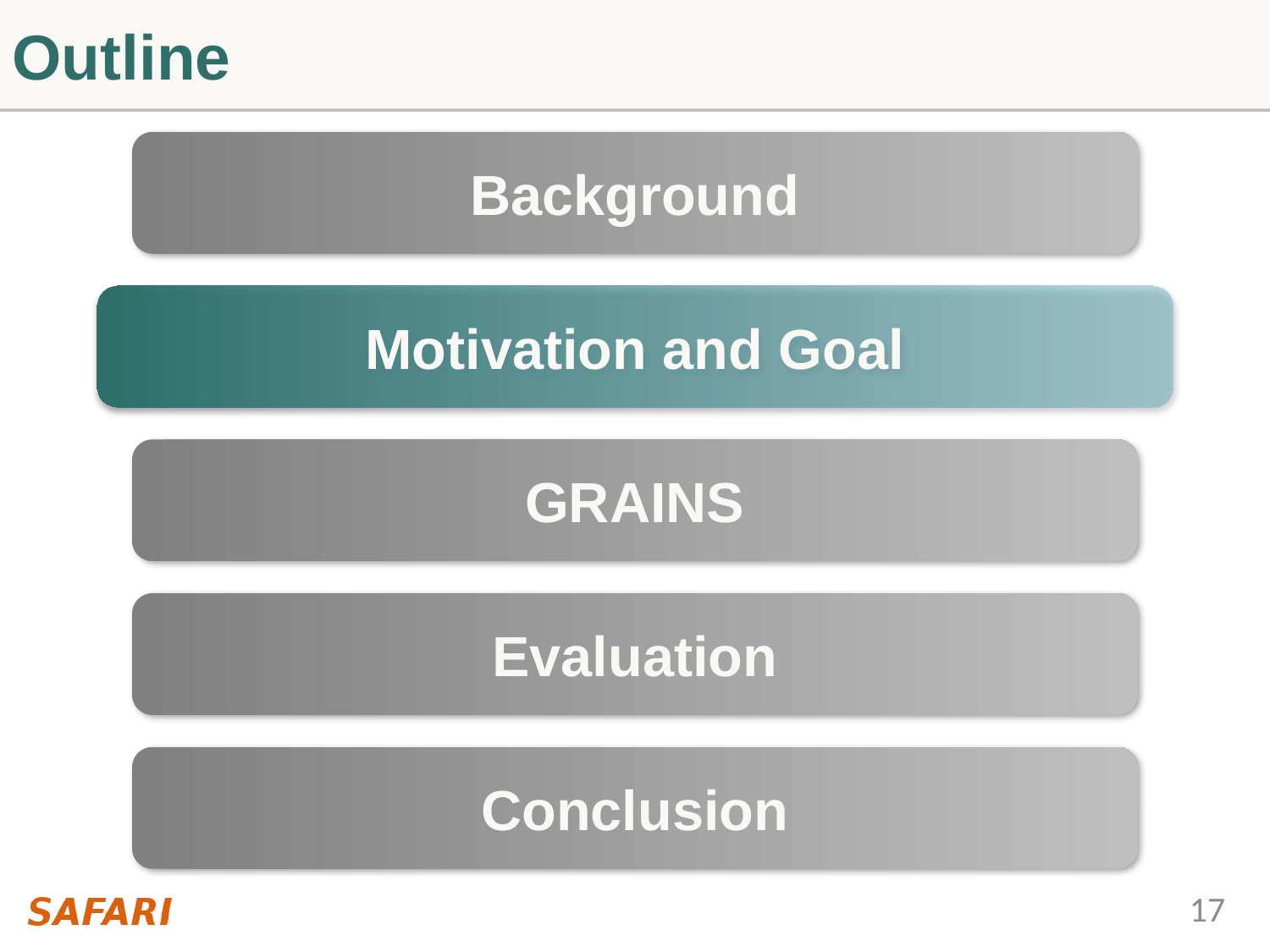

# Outline
Background
Motivation and Goal
GRAINS
Evaluation
Conclusion